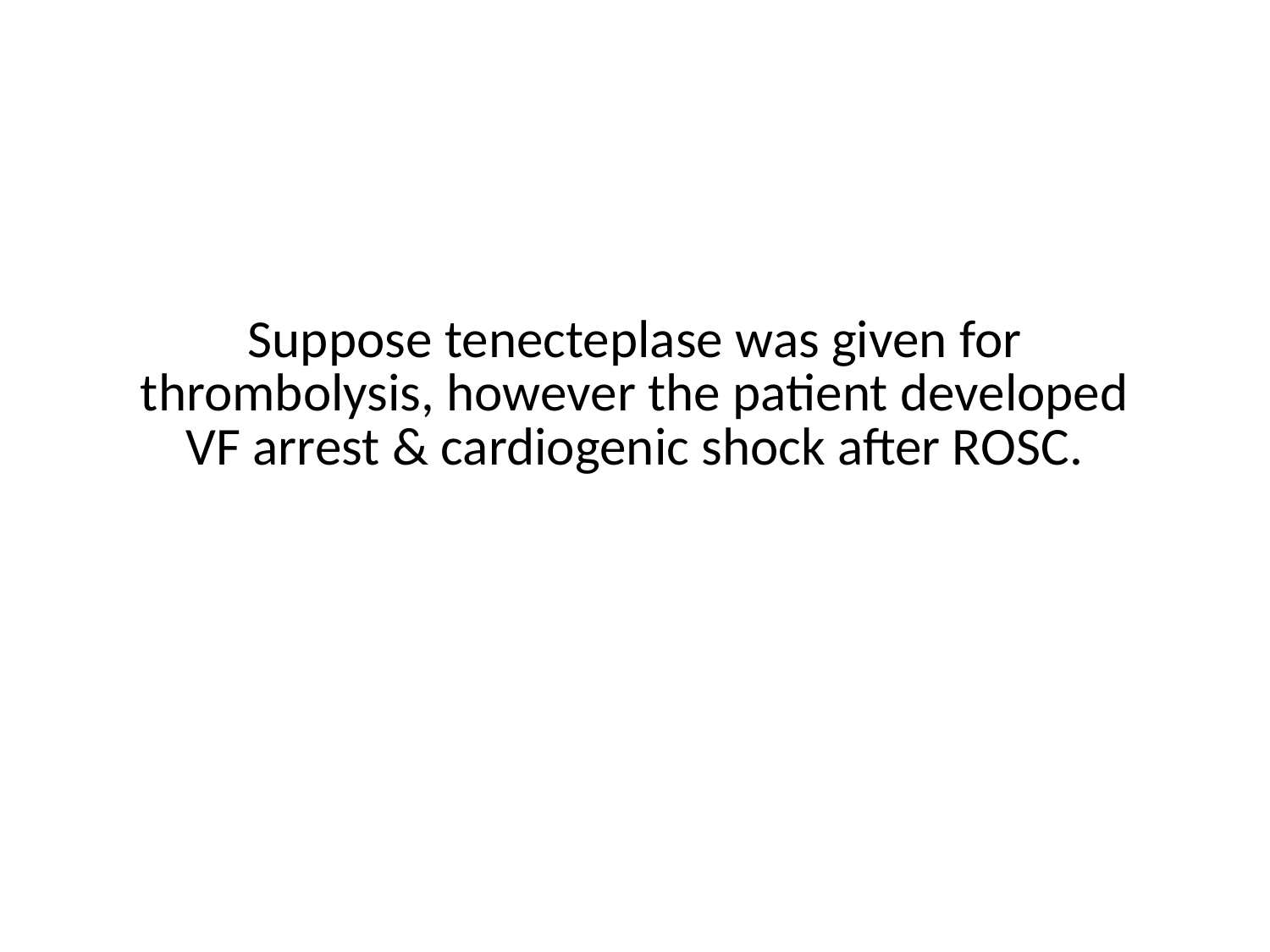

# Suppose tenecteplase was given for thrombolysis, however the patient developed VF arrest & cardiogenic shock after ROSC.